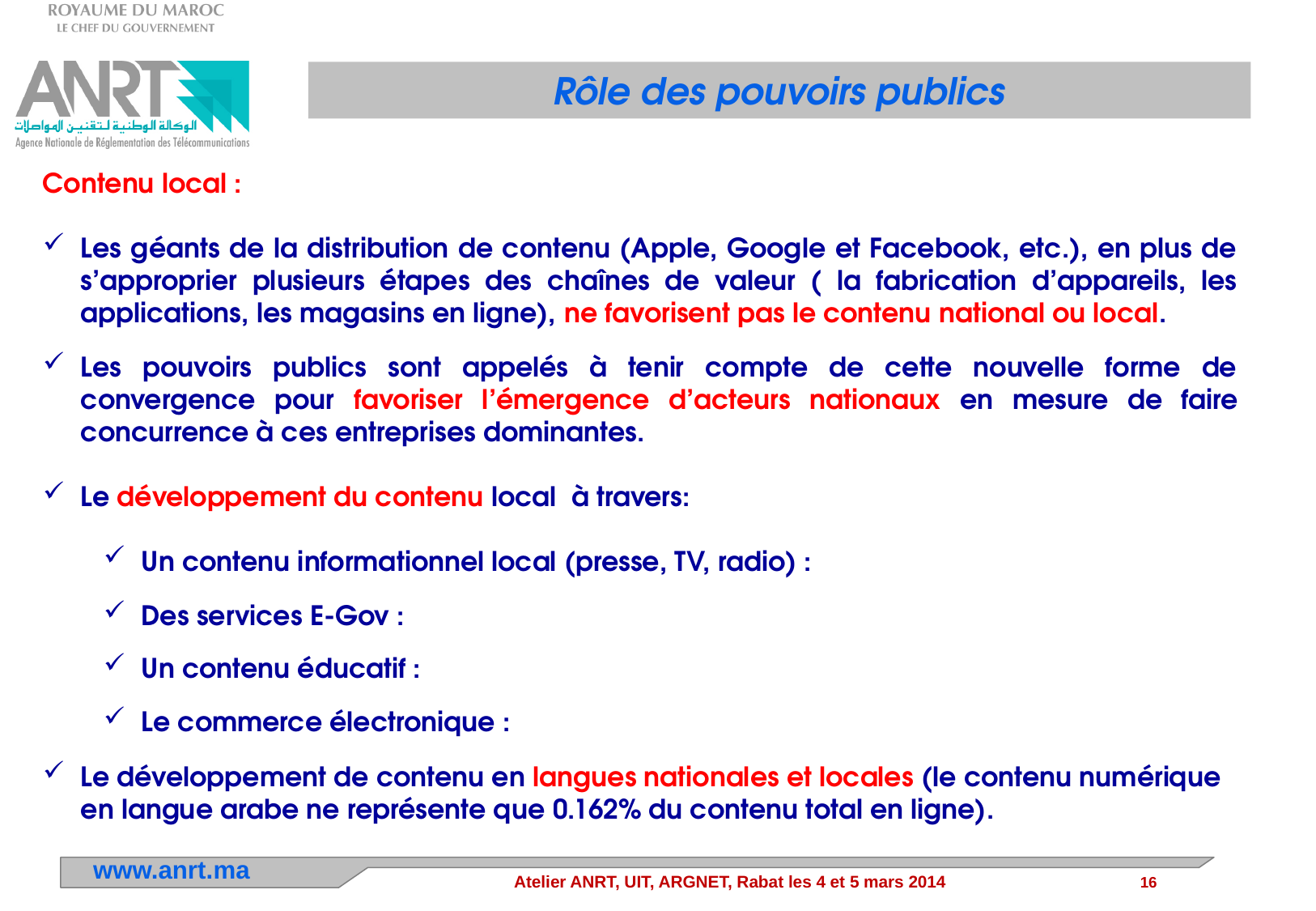

Rôle des pouvoirs publics
Contenu local :

Les géants de la distribution de contenu (Apple, Google et Facebook, etc.), en plus de s’approprier plusieurs étapes des chaînes de valeur ( la fabrication d’appareils, les applications, les magasins en ligne), ne favorisent pas le contenu national ou local.

Les pouvoirs publics sont appelés à tenir compte de cette nouvelle forme de convergence pour favoriser l’émergence d’acteurs nationaux en mesure de faire concurrence à ces entreprises dominantes.

Le développement du contenu local  à travers:

Un contenu informationnel local (presse, TV, radio) :

Des services E-Gov :

Un contenu éducatif :

Le commerce électronique :

Le développement de contenu en langues nationales et locales (le contenu numérique en langue arabe ne représente que 0.162% du contenu total en ligne).